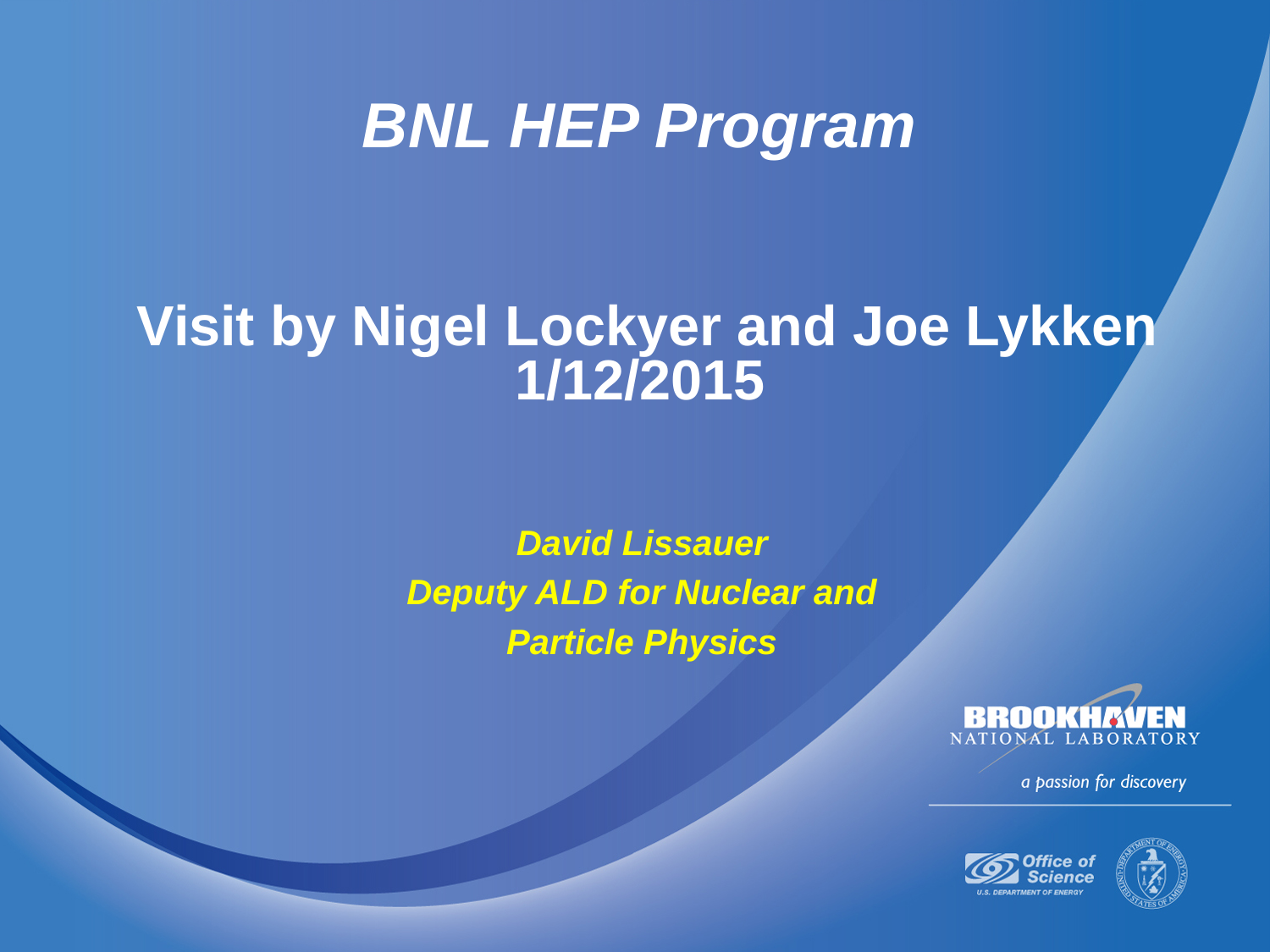

# BNL HEP Program Visit by Nigel Lockyer and Joe Lykken 1/12/2015
David Lissauer
Deputy ALD for Nuclear and
 Particle Physics